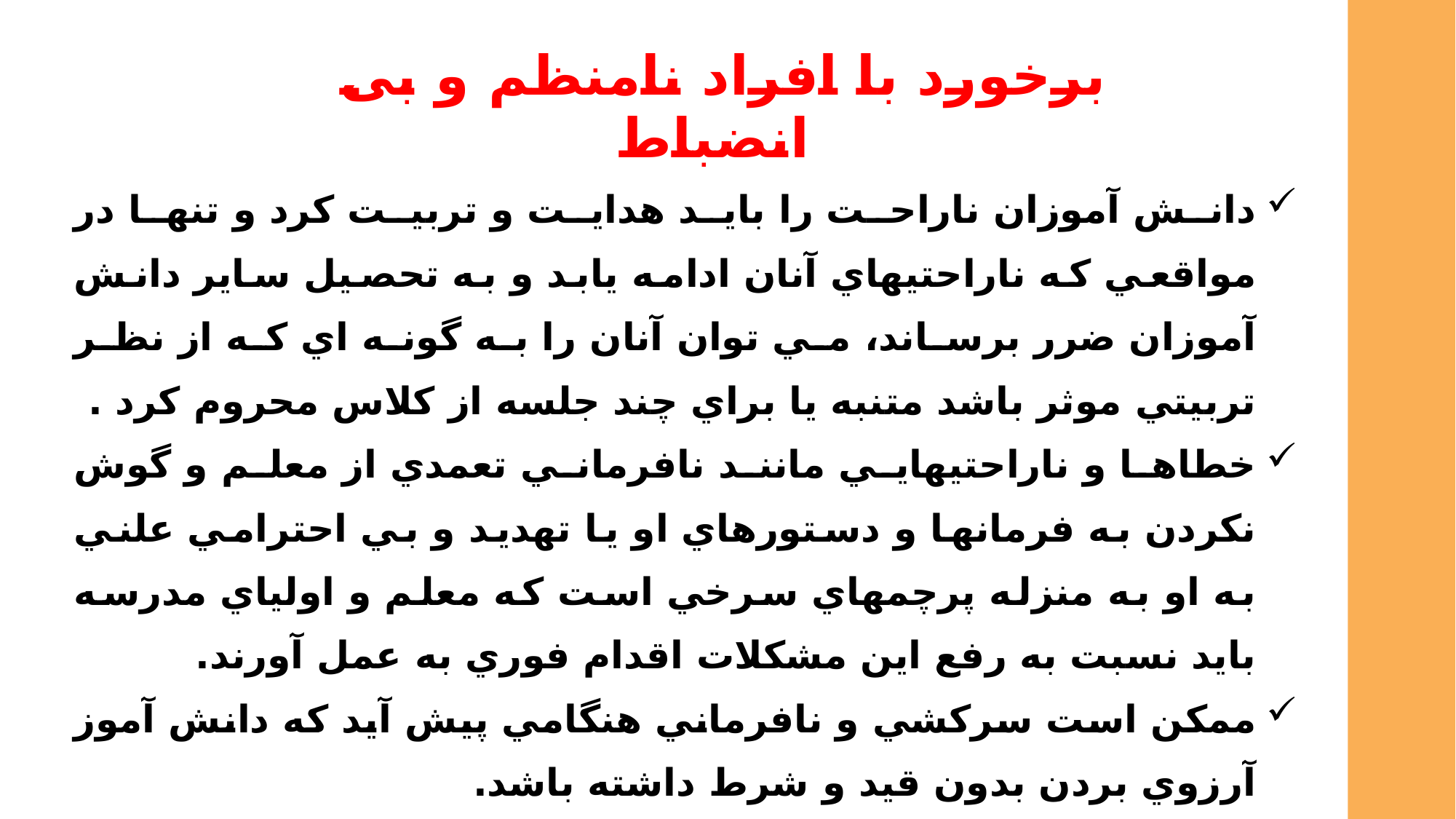

برخورد با افراد نامنظم و بی انضباط
دانش آموزان ناراحت را بايد هدايت و تربيت كرد و تنها در مواقعي كه ناراحتيهاي آنان ادامه يابد و به تحصيل ساير دانش آموزان ضرر برساند، مي توان آنان را به گونه اي كه از نظر تربيتي موثر باشد متنبه يا براي چند جلسه از كلاس محروم كرد .
خطاها و ناراحتيهايي مانند نافرماني تعمدي از معلم و گوش نكردن به فرمانها و دستورهاي او يا تهديد و بي احترامي علني به او به منزله پرچمهاي سرخي است كه معلم و اولياي مدرسه بايد نسبت به رفع اين مشكلات اقدام فوري به عمل آورند.
ممكن است سركشي و نافرماني هنگامي پيش آيد كه دانش آموز آرزوي بردن بدون قيد و شرط داشته باشد.